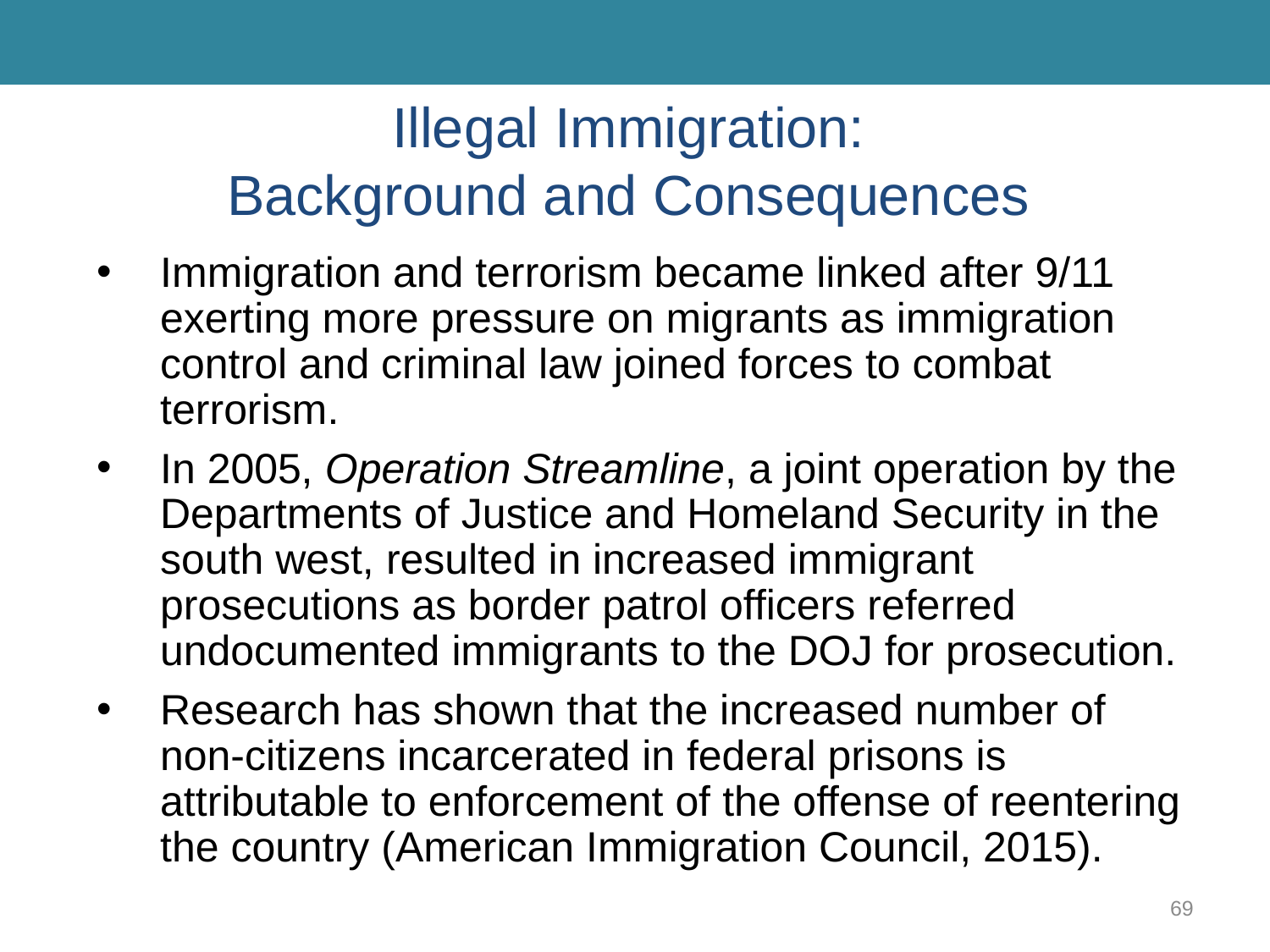

# Illegal Immigration: Background and Consequences
Immigration and terrorism became linked after 9/11 exerting more pressure on migrants as immigration control and criminal law joined forces to combat terrorism.
In 2005, Operation Streamline, a joint operation by the Departments of Justice and Homeland Security in the south west, resulted in increased immigrant prosecutions as border patrol officers referred undocumented immigrants to the DOJ for prosecution.
Research has shown that the increased number of non-citizens incarcerated in federal prisons is attributable to enforcement of the offense of reentering the country (American Immigration Council, 2015).
69